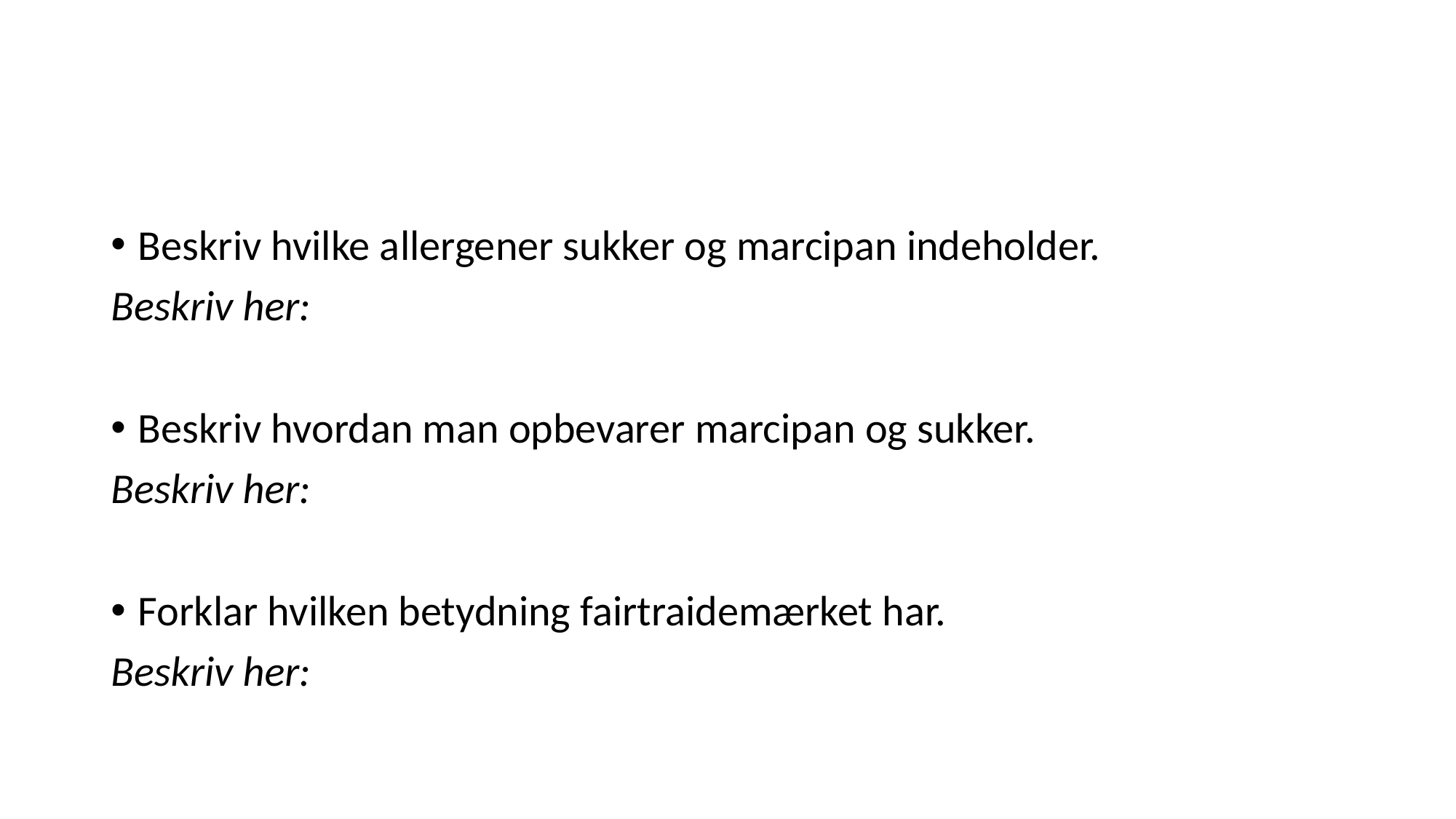

#
Beskriv hvilke allergener sukker og marcipan indeholder.
Beskriv her:

Beskriv hvordan man opbevarer marcipan og sukker.
Beskriv her:

Forklar hvilken betydning fairtraidemærket har.
Beskriv her: